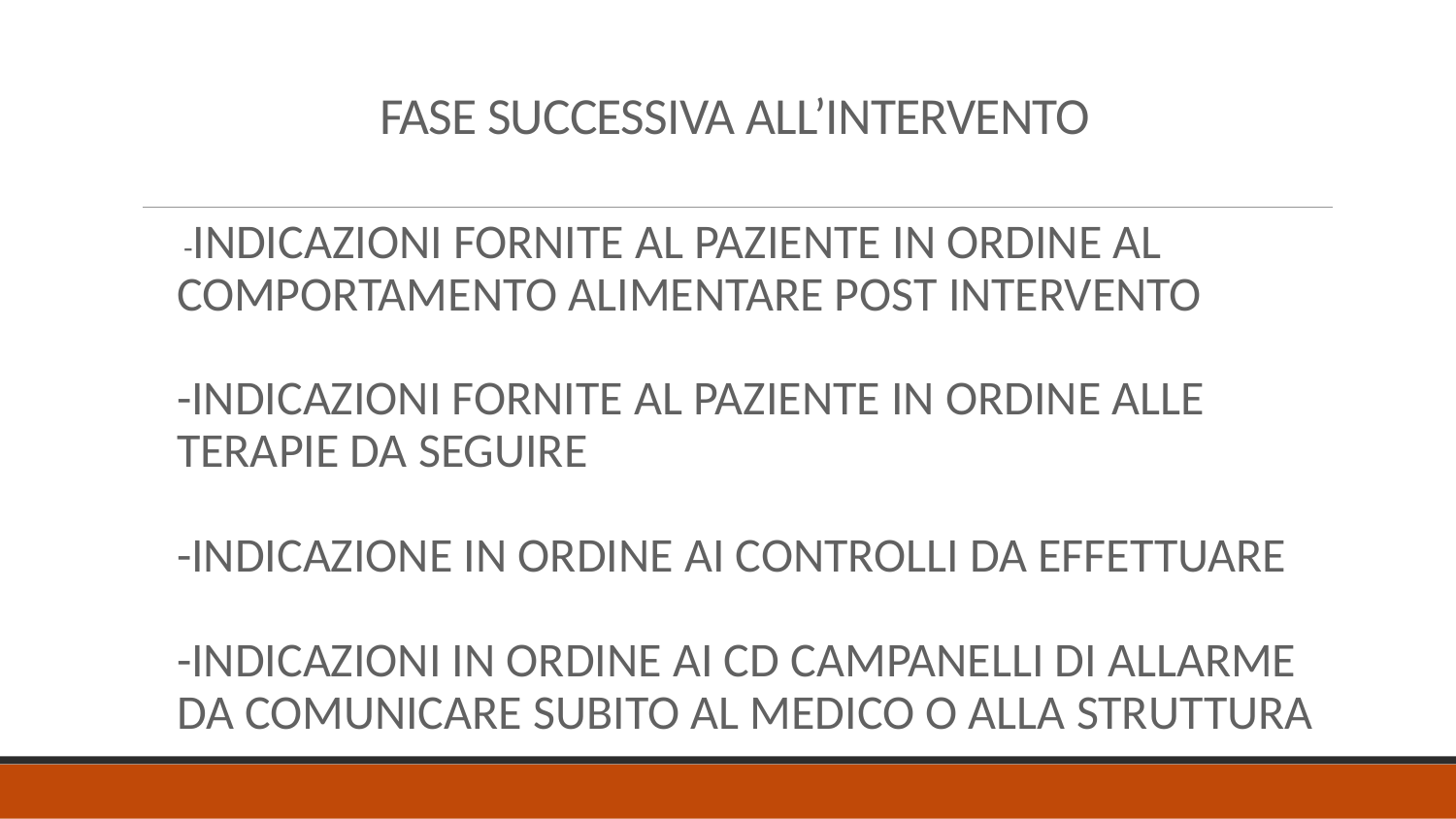

# FASE SUCCESSIVA ALL’INTERVENTO

 -INDICAZIONI FORNITE AL PAZIENTE IN ORDINE AL COMPORTAMENTO ALIMENTARE POST INTERVENTO

-INDICAZIONI FORNITE AL PAZIENTE IN ORDINE ALLE TERAPIE DA SEGUIRE

-INDICAZIONE IN ORDINE AI CONTROLLI DA EFFETTUARE

-INDICAZIONI IN ORDINE AI CD CAMPANELLI DI ALLARME DA COMUNICARE SUBITO AL MEDICO O ALLA STRUTTURA